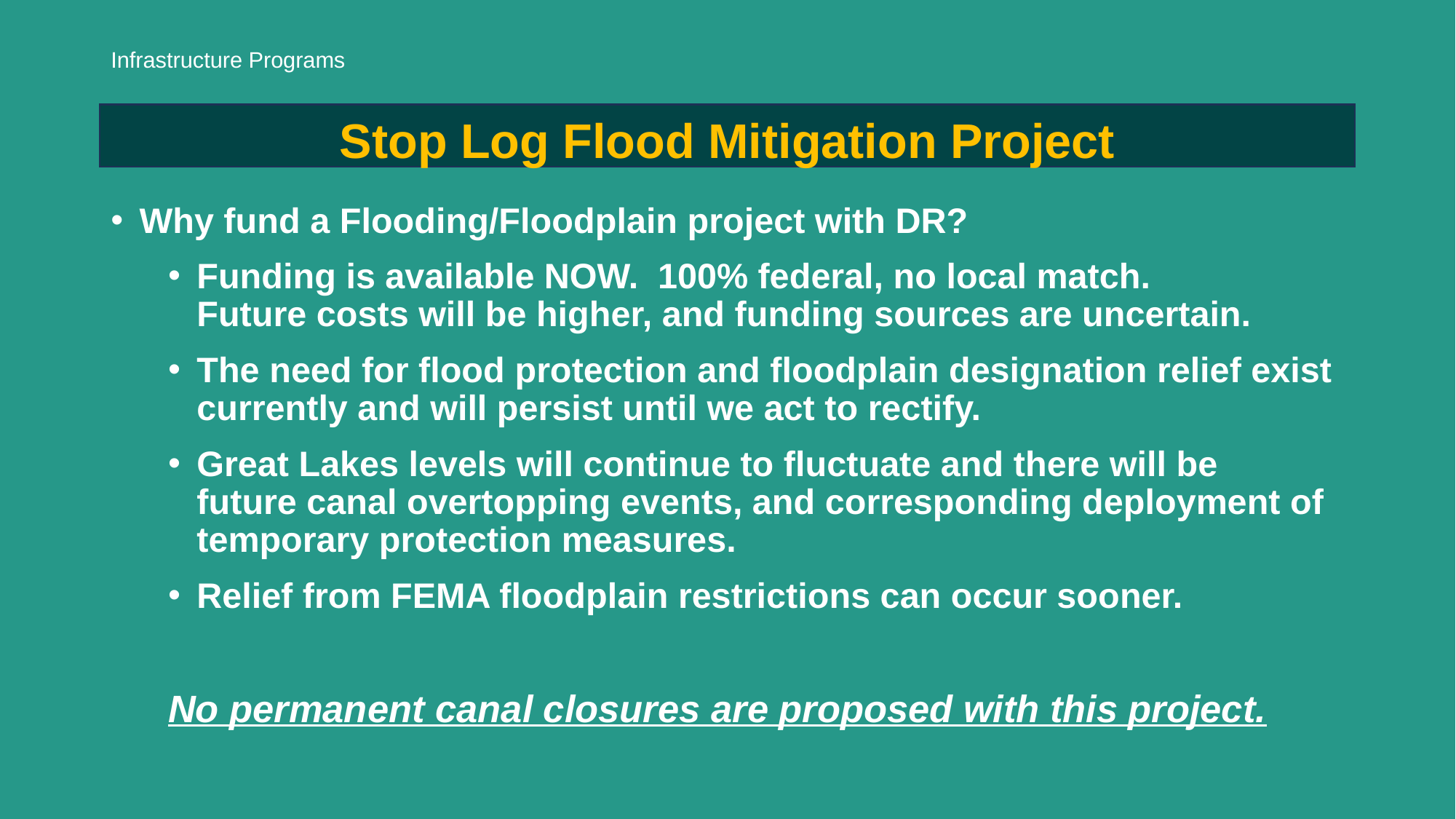

# Infrastructure Programs

Stop Log Flood Mitigation Project
Why fund a Flooding/Floodplain project with DR?
Funding is available NOW.  100% federal, no local match.  Future costs will be higher, and funding sources are uncertain.
The need for flood protection and floodplain designation relief exist currently and will persist until we act to rectify.
Great Lakes levels will continue to fluctuate and there will be future canal overtopping events, and corresponding deployment of temporary protection measures.
Relief from FEMA floodplain restrictions can occur sooner.

No permanent canal closures are proposed with this project.